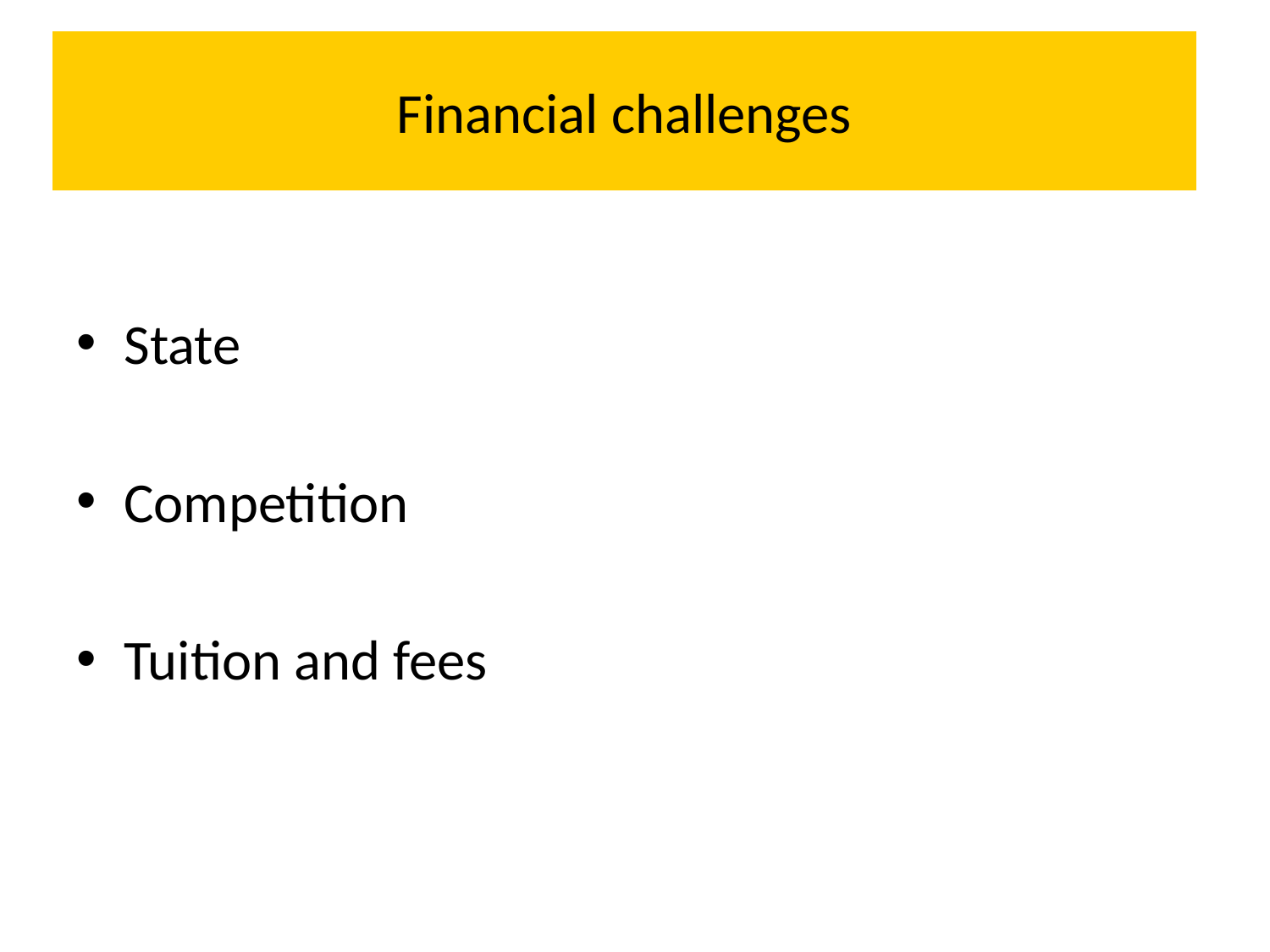

# Financial challenges

State

Competition

Tuition and fees